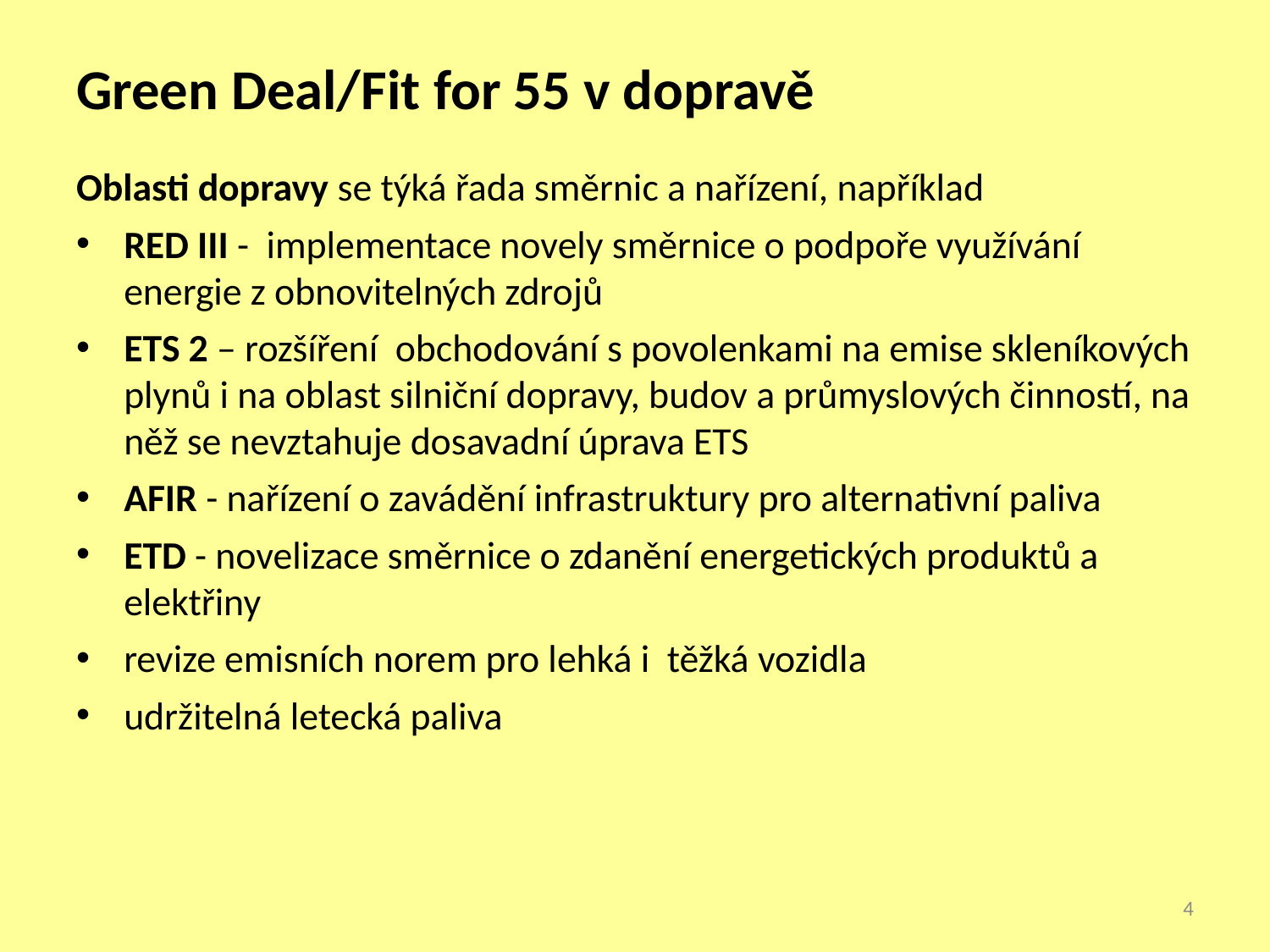

# Green Deal/Fit for 55 v dopravě
Oblasti dopravy se týká řada směrnic a nařízení, například
RED III -  implementace novely směrnice o podpoře využívání energie z obnovitelných zdrojů
ETS 2 – rozšíření  obchodování s povolenkami na emise skleníkových plynů i na oblast silniční dopravy, budov a průmyslových činností, na něž se nevztahuje dosavadní úprava ETS
AFIR - nařízení o zavádění infrastruktury pro alternativní paliva
ETD - novelizace směrnice o zdanění energetických produktů a elektřiny
revize emisních norem pro lehká i  těžká vozidla
udržitelná letecká paliva
4